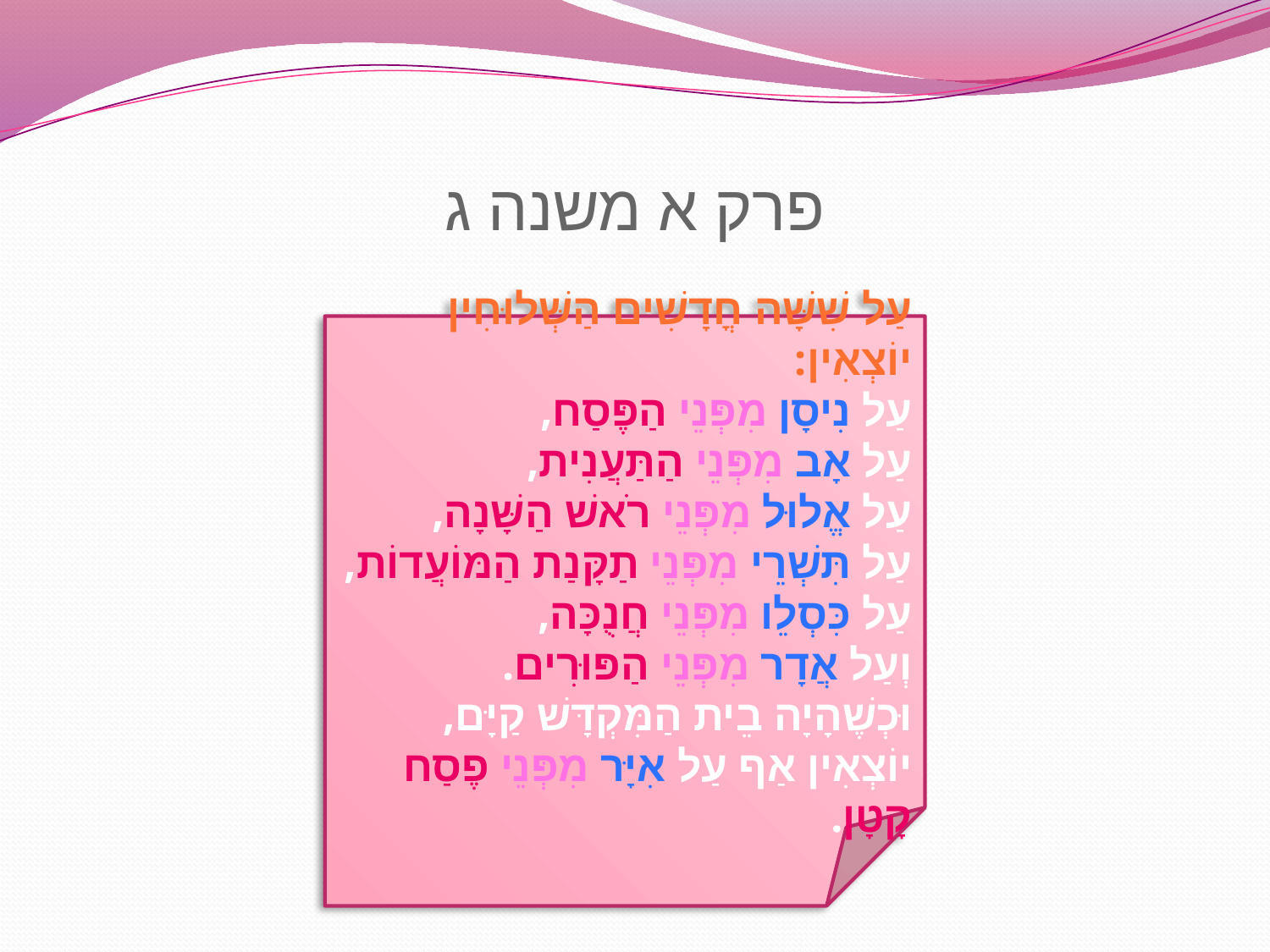

# פרק א משנה ג
עַל שִׁשָּׁה חֳדָשִׁים הַשְּׁלוּחִין יוֹצְאִין:
עַל נִיסָן מִפְּנֵי הַפֶּסַח,
עַל אָב מִפְּנֵי הַתַּעֲנִית,
עַל אֱלוּל מִפְּנֵי רֹאשׁ הַשָּׁנָה,
עַל תִּשְׁרֵי מִפְּנֵי תַקָּנַת הַמּוֹעֲדוֹת,
עַל כִּסְלֵו מִפְּנֵי חֲנֻכָּה,
וְעַל אֲדָר מִפְּנֵי הַפּוּרִים.
וּכְשֶׁהָיָה בֵית הַמִּקְדָּשׁ קַיָּם,
יוֹצְאִין אַף עַל אִיָּר מִפְּנֵי פֶסַח קָטָן.